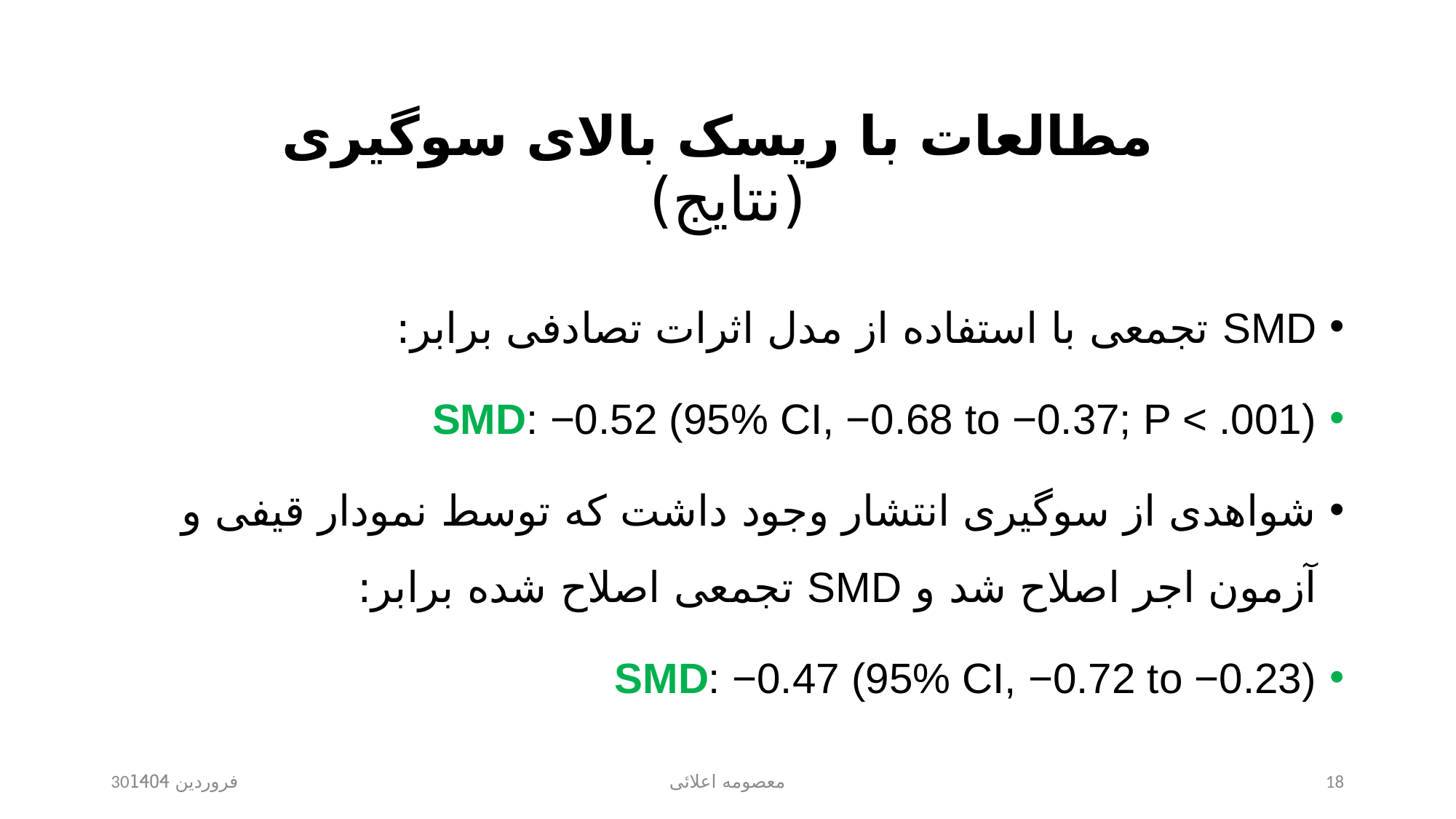

# مطالعات با ریسک بالای سوگیری (نتایج)
SMD تجمعی با استفاده از مدل اثرات تصادفی برابر:
SMD: −0.52 (95% CI, −0.68 to −0.37; P < .001)
شواهدی از سوگیری انتشار وجود داشت که توسط نمودار قیفی و آزمون اجر اصلاح شد و SMD تجمعی اصلاح شده برابر:
SMD: −0.47 (95% CI, −0.72 to −0.23)

30فروردین 1404
معصومه اعلائی
18